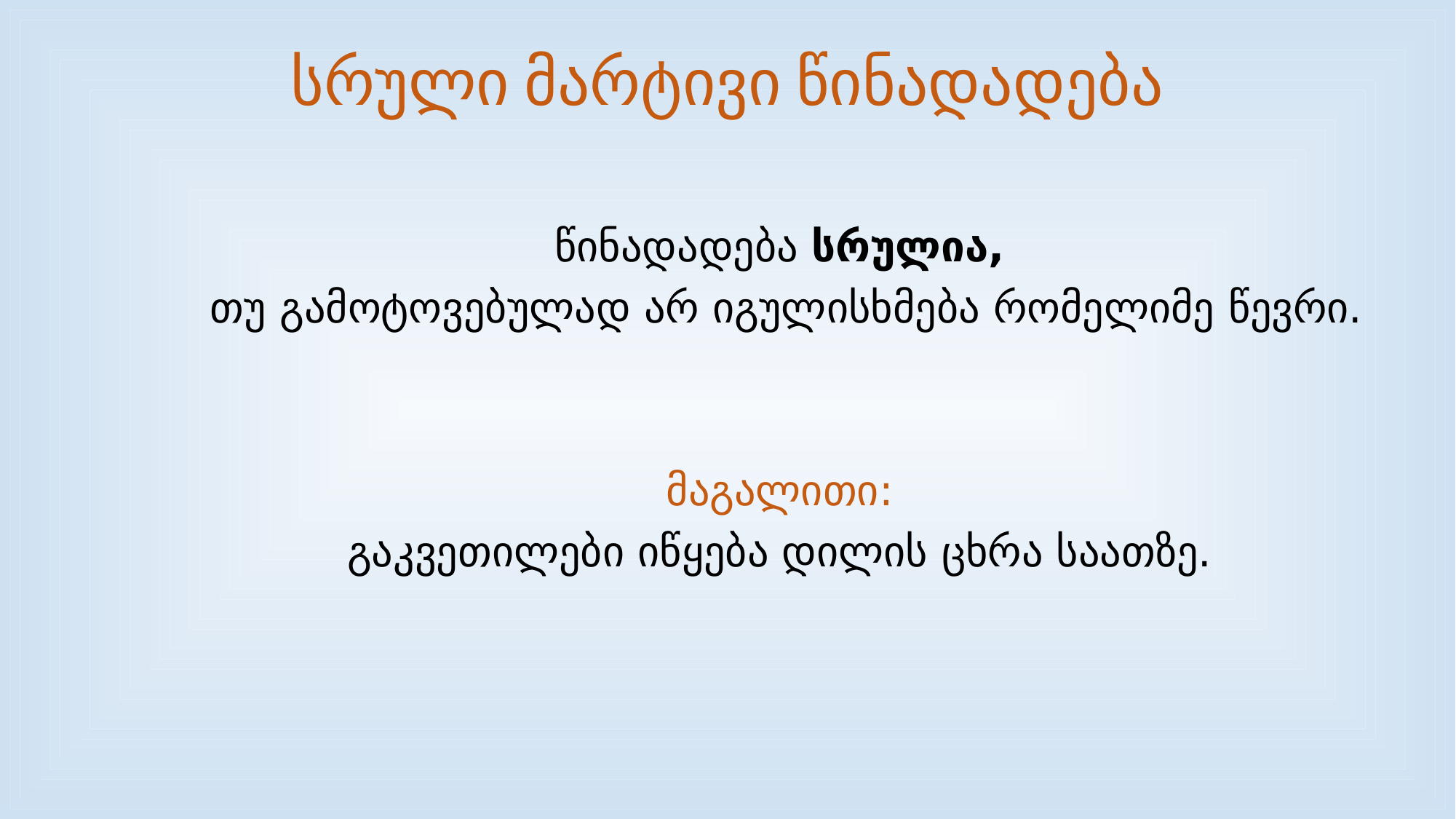

# სრული მარტივი წინადადება
წინადადება სრულია,
თუ გამოტოვებულად არ იგულისხმება რომელიმე წევრი.

მაგალითი:
გაკვეთილები იწყება დილის ცხრა საათზე.